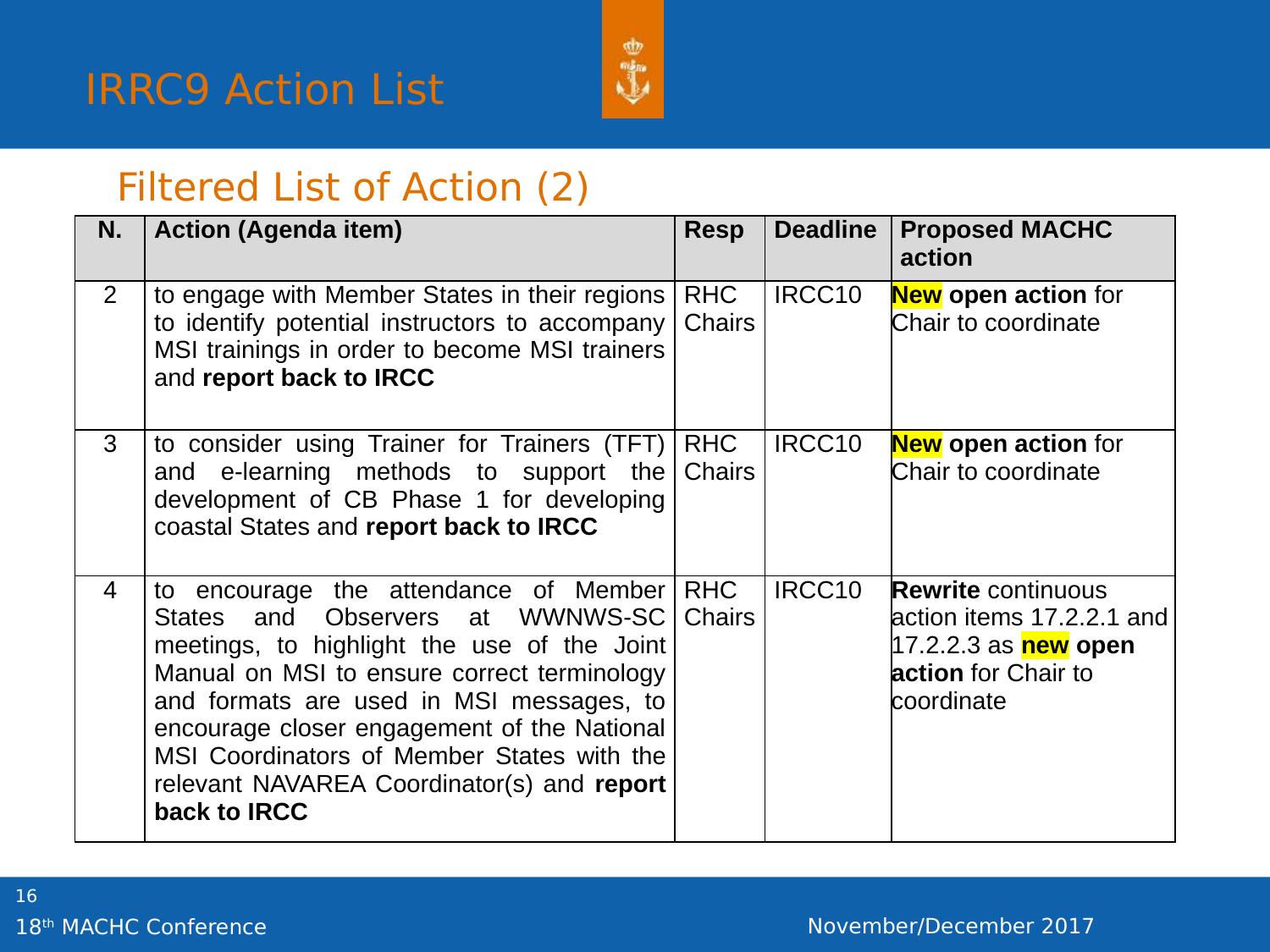

IRRC9 Action List
Filtered List of Action (2)
| N. | Action (Agenda item) | Resp | Deadline | Proposed MACHC action |
| --- | --- | --- | --- | --- |
| 2 | to engage with Member States in their regions to identify potential instructors to accompany MSI trainings in order to become MSI trainers and report back to IRCC | RHC Chairs | IRCC10 | New open action for Chair to coordinate |
| 3 | to consider using Trainer for Trainers (TFT) and e-learning methods to support the development of CB Phase 1 for developing coastal States and report back to IRCC | RHC Chairs | IRCC10 | New open action for Chair to coordinate |
| 4 | to encourage the attendance of Member States and Observers at WWNWS-SC meetings, to highlight the use of the Joint Manual on MSI to ensure correct terminology and formats are used in MSI messages, to encourage closer engagement of the National MSI Coordinators of Member States with the relevant NAVAREA Coordinator(s) and report back to IRCC | RHC Chairs | IRCC10 | Rewrite continuous action items 17.2.2.1 and 17.2.2.3 as new open action for Chair to coordinate |